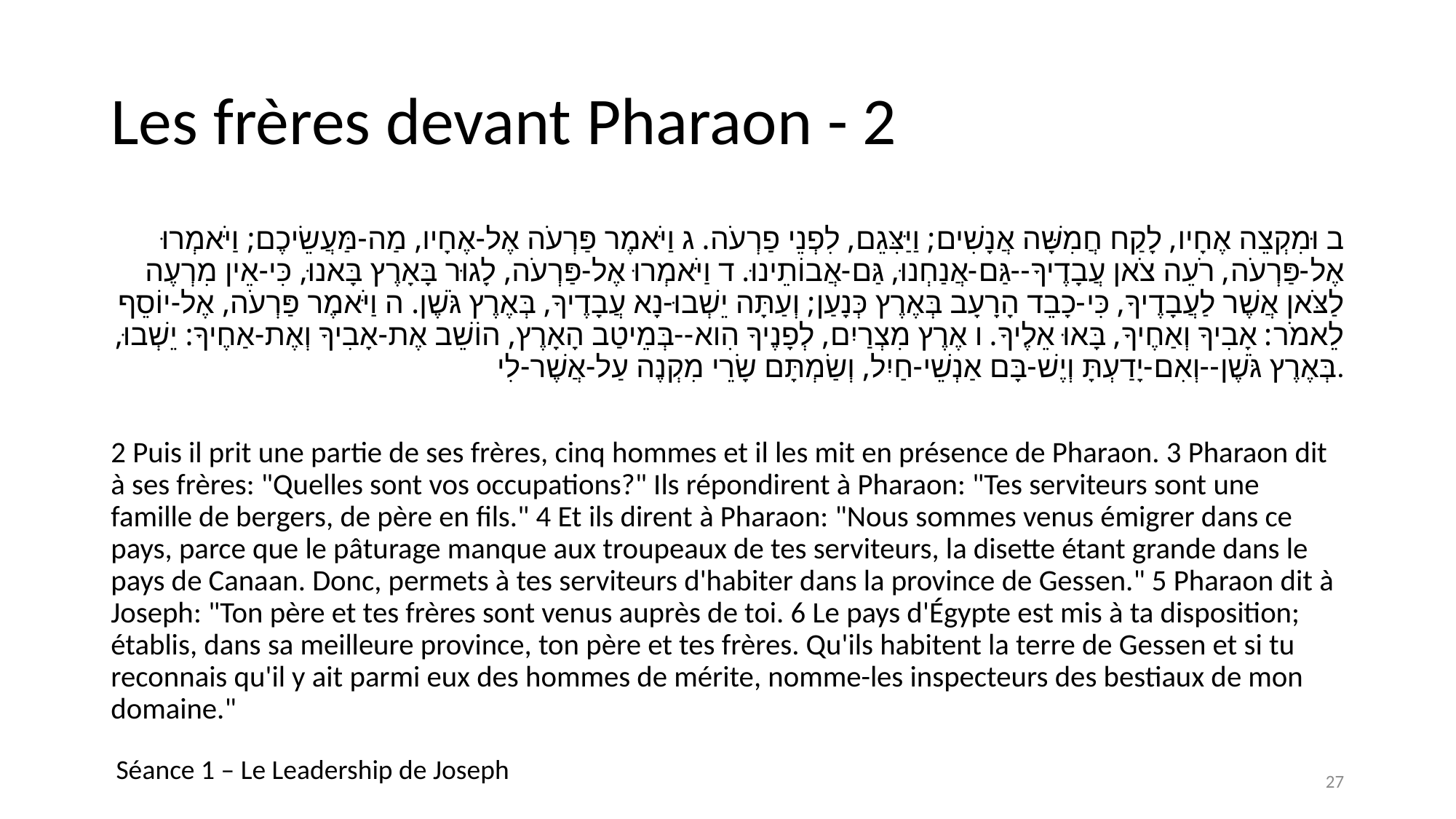

# Les frères devant Pharaon - 2
ב וּמִקְצֵה אֶחָיו, לָקַח חֲמִשָּׁה אֲנָשִׁים; וַיַּצִּגֵם, לִפְנֵי פַרְעֹה. ג וַיֹּאמֶר פַּרְעֹה אֶל-אֶחָיו, מַה-מַּעֲשֵׂיכֶם; וַיֹּאמְרוּ אֶל-פַּרְעֹה, רֹעֵה צֹאן עֲבָדֶיךָ--גַּם-אֲנַחְנוּ, גַּם-אֲבוֹתֵינוּ. ד וַיֹּאמְרוּ אֶל-פַּרְעֹה, לָגוּר בָּאָרֶץ בָּאנוּ, כִּי-אֵין מִרְעֶה לַצֹּאן אֲשֶׁר לַעֲבָדֶיךָ, כִּי-כָבֵד הָרָעָב בְּאֶרֶץ כְּנָעַן; וְעַתָּה יֵשְׁבוּ-נָא עֲבָדֶיךָ, בְּאֶרֶץ גֹּשֶׁן. ה וַיֹּאמֶר פַּרְעֹה, אֶל-יוֹסֵף לֵאמֹר: אָבִיךָ וְאַחֶיךָ, בָּאוּ אֵלֶיךָ. ו אֶרֶץ מִצְרַיִם, לְפָנֶיךָ הִוא--בְּמֵיטַב הָאָרֶץ, הוֹשֵׁב אֶת-אָבִיךָ וְאֶת-אַחֶיךָ: יֵשְׁבוּ, בְּאֶרֶץ גֹּשֶׁן--וְאִם-יָדַעְתָּ וְיֶשׁ-בָּם אַנְשֵׁי-חַיִל, וְשַׂמְתָּם שָׂרֵי מִקְנֶה עַל-אֲשֶׁר-לִי.

2 Puis il prit une partie de ses frères, cinq hommes et il les mit en présence de Pharaon. 3 Pharaon dit à ses frères: "Quelles sont vos occupations?" Ils répondirent à Pharaon: "Tes serviteurs sont une famille de bergers, de père en fils." 4 Et ils dirent à Pharaon: "Nous sommes venus émigrer dans ce pays, parce que le pâturage manque aux troupeaux de tes serviteurs, la disette étant grande dans le pays de Canaan. Donc, permets à tes serviteurs d'habiter dans la province de Gessen." 5 Pharaon dit à Joseph: "Ton père et tes frères sont venus auprès de toi. 6 Le pays d'Égypte est mis à ta disposition; établis, dans sa meilleure province, ton père et tes frères. Qu'ils habitent la terre de Gessen et si tu reconnais qu'il y ait parmi eux des hommes de mérite, nomme-les inspecteurs des bestiaux de mon domaine."
Séance 1 – Le Leadership de Joseph
27